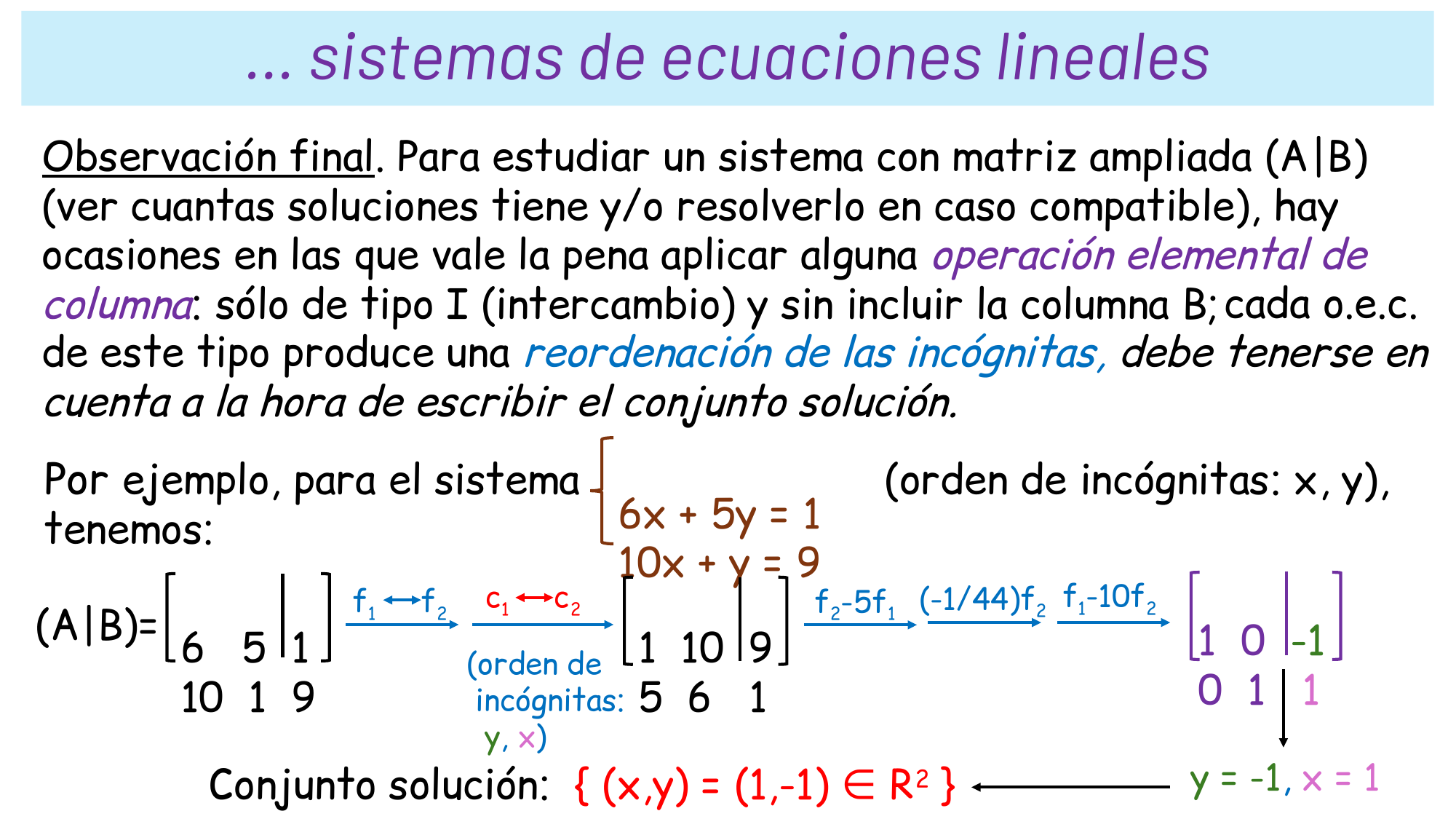

# … sistemas de ecuaciones lineales
Observación final. Para estudiar un sistema con matriz ampliada (A|B)
(ver cuantas soluciones tiene y/o resolverlo en caso compatible), hay ocasiones en las que vale la pena aplicar alguna operación elemental de columna: sólo de tipo I (intercambio) y sin incluir la columna B;
                                                                                                 cada o.e.c.
de este tipo produce una reordenación de las incógnitas, debe tenerse en cuenta a la hora de escribir el conjunto solución.

      6x + 5y = 1
      10x + y = 9

 Por ejemplo, para el sistema                         (orden de incógnitas: x, y),
 tenemos:

     1  0  -1
     0  1   1

     6   5  1
     10  1  9

     1  10  9
     5  6   1

f1-10f2
c1     c2

(-1/44)f2
f1     f2
f2-5f1

(A|B)=
 (orden de
  incógnitas:
   y, x)
  y = -1, x = 1
 Conjunto solución:  { (x,y) = (1,-1) ∈ R2 }